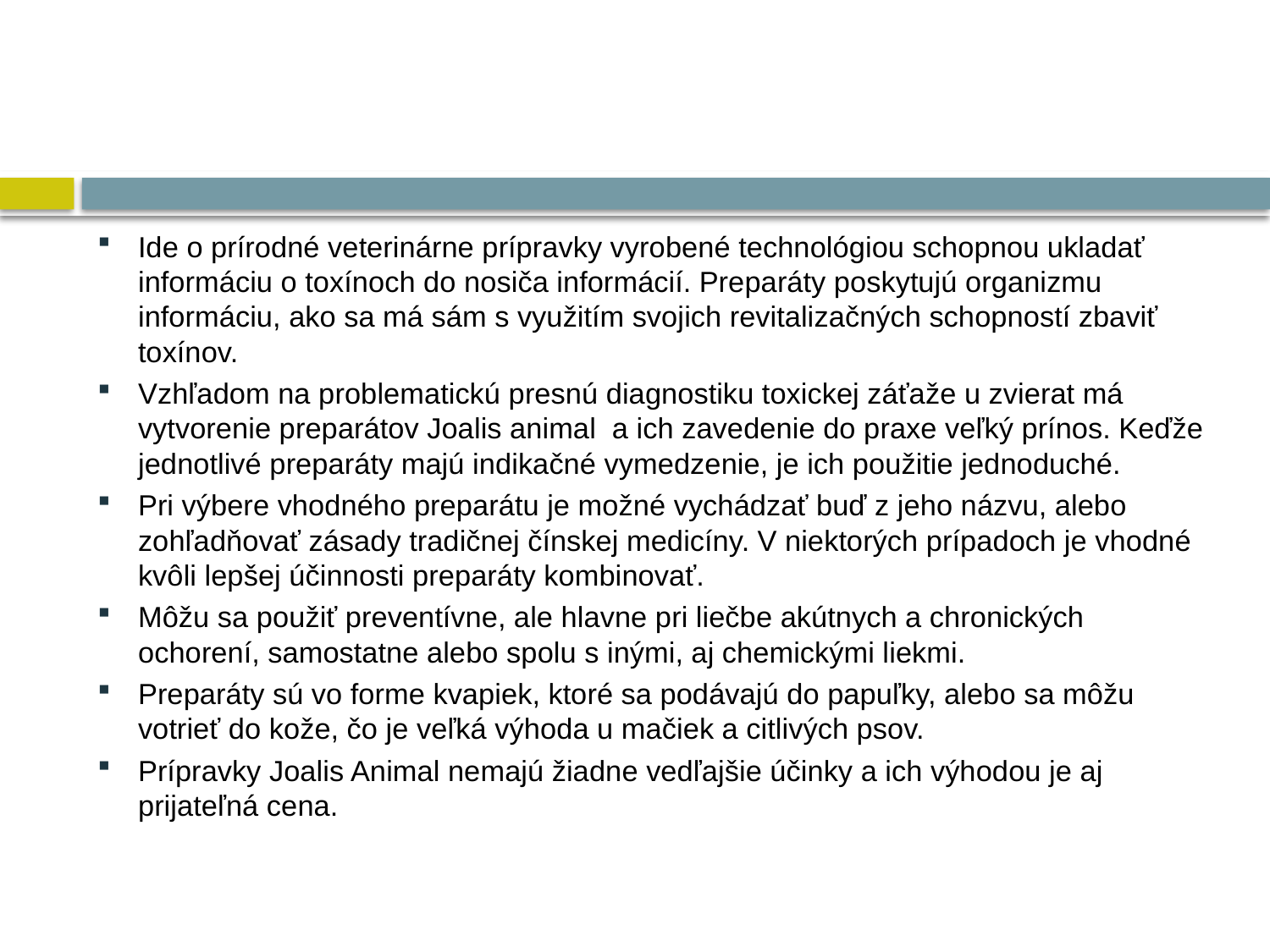

Ide o prírodné veterinárne prípravky vyrobené technológiou schopnou ukladať informáciu o toxínoch do nosiča informácií. Preparáty poskytujú organizmu informáciu, ako sa má sám s využitím svojich revitalizačných schopností zbaviť toxínov.
Vzhľadom na problematickú presnú diagnostiku toxickej záťaže u zvierat má vytvorenie preparátov Joalis animal  a ich zavedenie do praxe veľký prínos. Keďže jednotlivé preparáty majú indikačné vymedzenie, je ich použitie jednoduché.
Pri výbere vhodného preparátu je možné vychádzať buď z jeho názvu, alebo zohľadňovať zásady tradičnej čínskej medicíny. V niektorých prípadoch je vhodné kvôli lepšej účinnosti preparáty kombinovať.
Môžu sa použiť preventívne, ale hlavne pri liečbe akútnych a chronických ochorení, samostatne alebo spolu s inými, aj chemickými liekmi.
Preparáty sú vo forme kvapiek, ktoré sa podávajú do papuľky, alebo sa môžu votrieť do kože, čo je veľká výhoda u mačiek a citlivých psov.
Prípravky Joalis Animal nemajú žiadne vedľajšie účinky a ich výhodou je aj prijateľná cena.